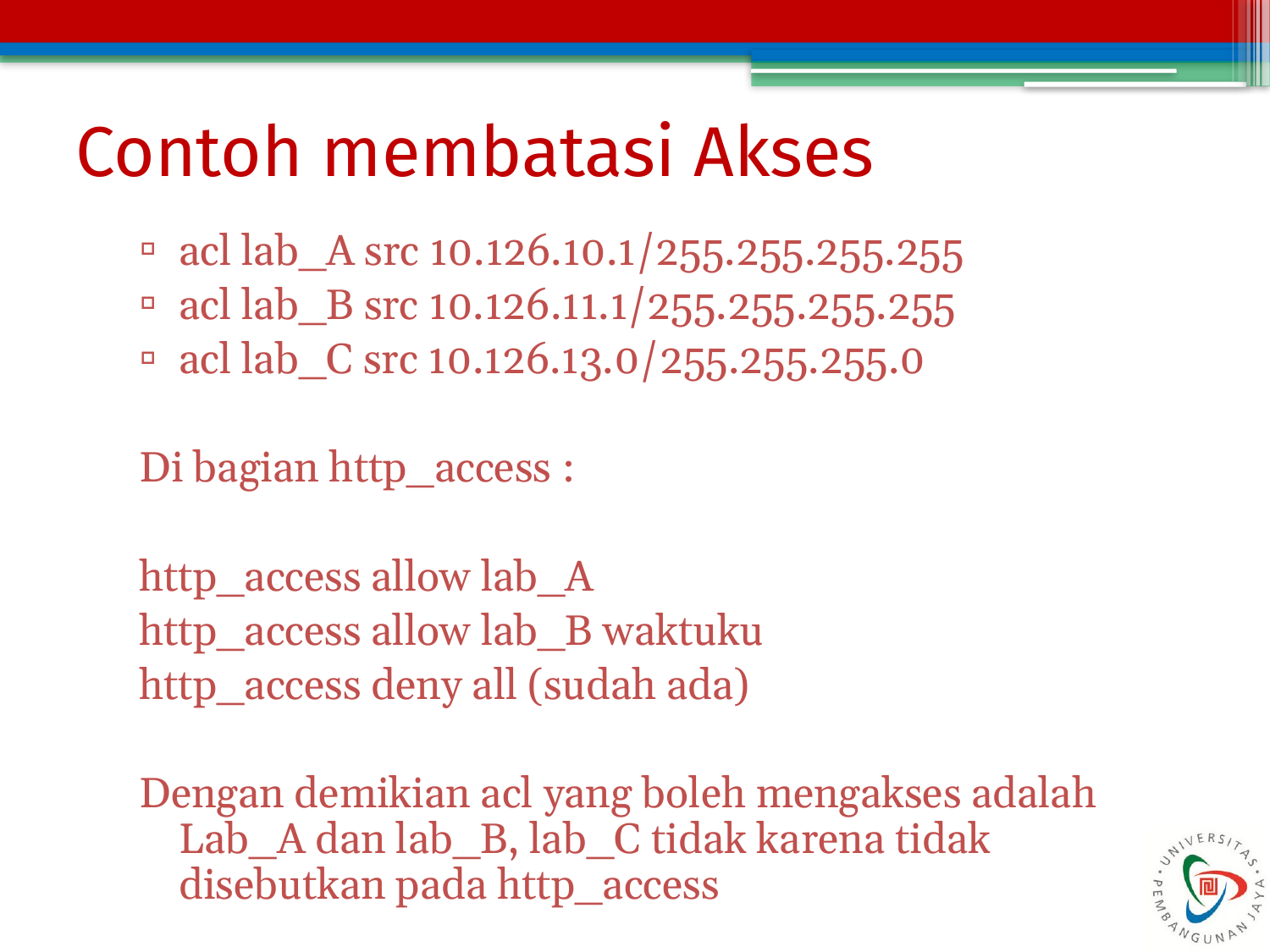

# Contoh membatasi Akses
acl lab_A src 10.126.10.1/255.255.255.255
acl lab_B src 10.126.11.1/255.255.255.255
acl lab_C src 10.126.13.0/255.255.255.0

Di bagian http_access :

http_access allow lab_A
http_access allow lab_B waktuku
http_access deny all (sudah ada)

Dengan demikian acl yang boleh mengakses adalah Lab_A dan lab_B, lab_C tidak karena tidak disebutkan pada http_access